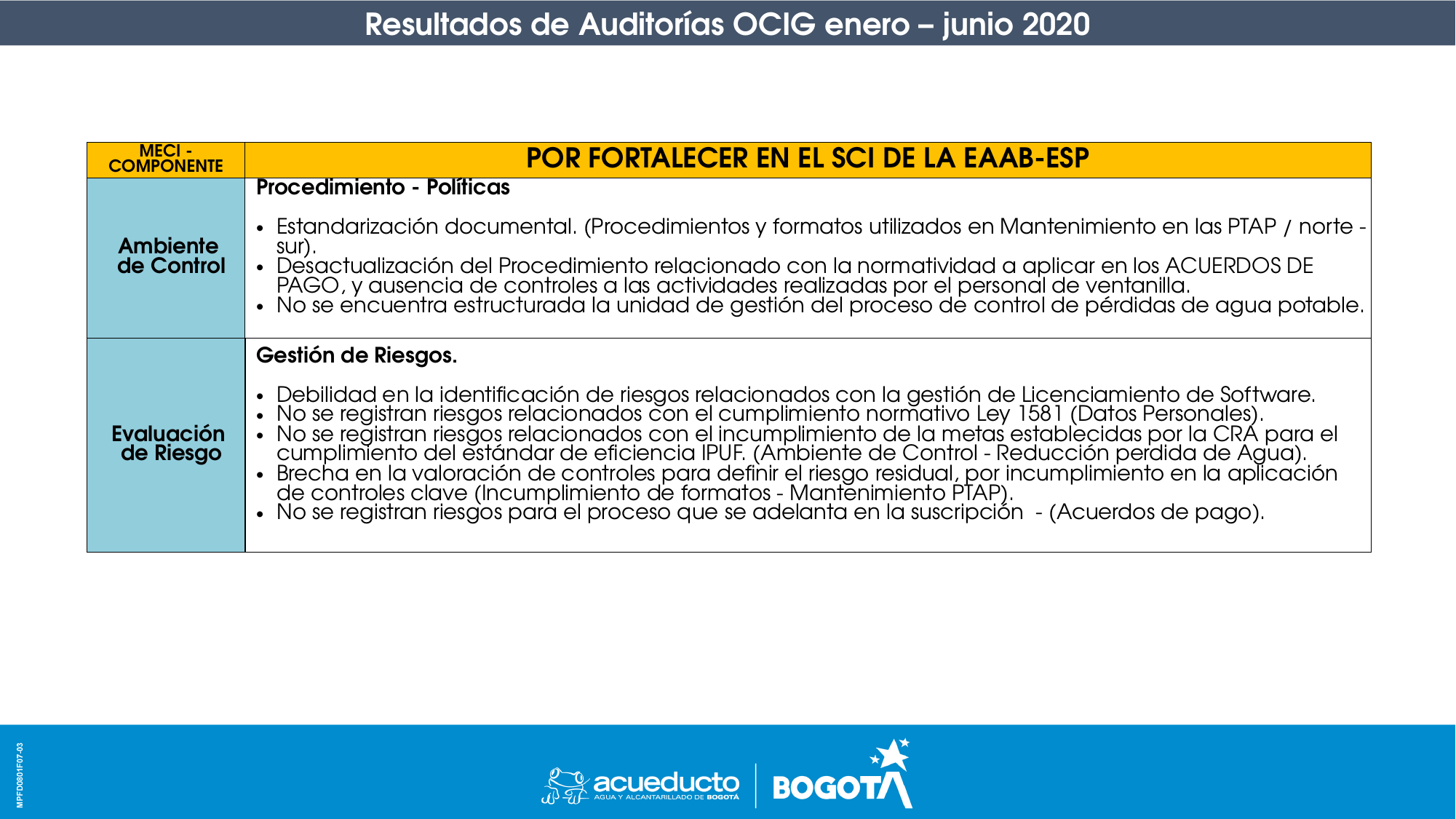

Resultados de Auditorías OCIG enero – junio 2020
| MECI - COMPONENTE | POR FORTALECER EN EL SCI DE LA EAAB-ESP |
| --- | --- |
| Ambiente de Control | Procedimiento - Políticas Estandarización documental. (Procedimientos y formatos utilizados en Mantenimiento en las PTAP / norte - sur). Desactualización del Procedimiento relacionado con la normatividad a aplicar en los ACUERDOS DE PAGO, y ausencia de controles a las actividades realizadas por el personal de ventanilla. No se encuentra estructurada la unidad de gestión del proceso de control de pérdidas de agua potable. |
| Evaluación de Riesgo | Gestión de Riesgos. Debilidad en la identificación de riesgos relacionados con la gestión de Licenciamiento de Software. No se registran riesgos relacionados con el cumplimiento normativo Ley 1581 (Datos Personales). No se registran riesgos relacionados con el incumplimiento de la metas establecidas por la CRA para el cumplimiento del estándar de eficiencia IPUF. (Ambiente de Control - Reducción perdida de Agua). Brecha en la valoración de controles para definir el riesgo residual, por incumplimiento en la aplicación de controles clave (Incumplimiento de formatos - Mantenimiento PTAP). No se registran riesgos para el proceso que se adelanta en la suscripción - (Acuerdos de pago). |